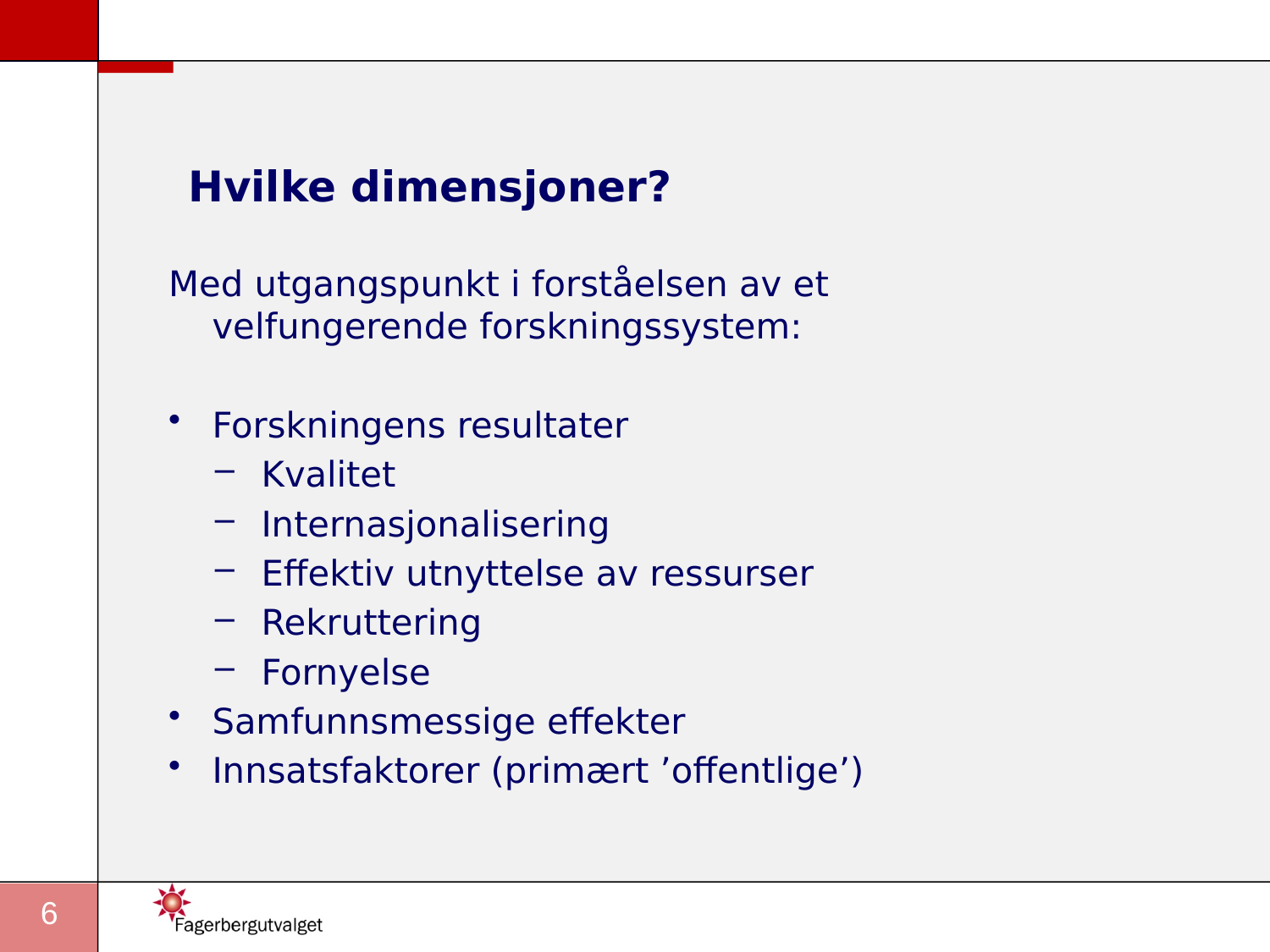

# Hvilke dimensjoner?
Med utgangspunkt i forståelsen av et velfungerende forskningssystem:

Forskningens resultater
Kvalitet
Internasjonalisering
Effektiv utnyttelse av ressurser
Rekruttering
Fornyelse
Samfunnsmessige effekter
Innsatsfaktorer (primært ’offentlige’)